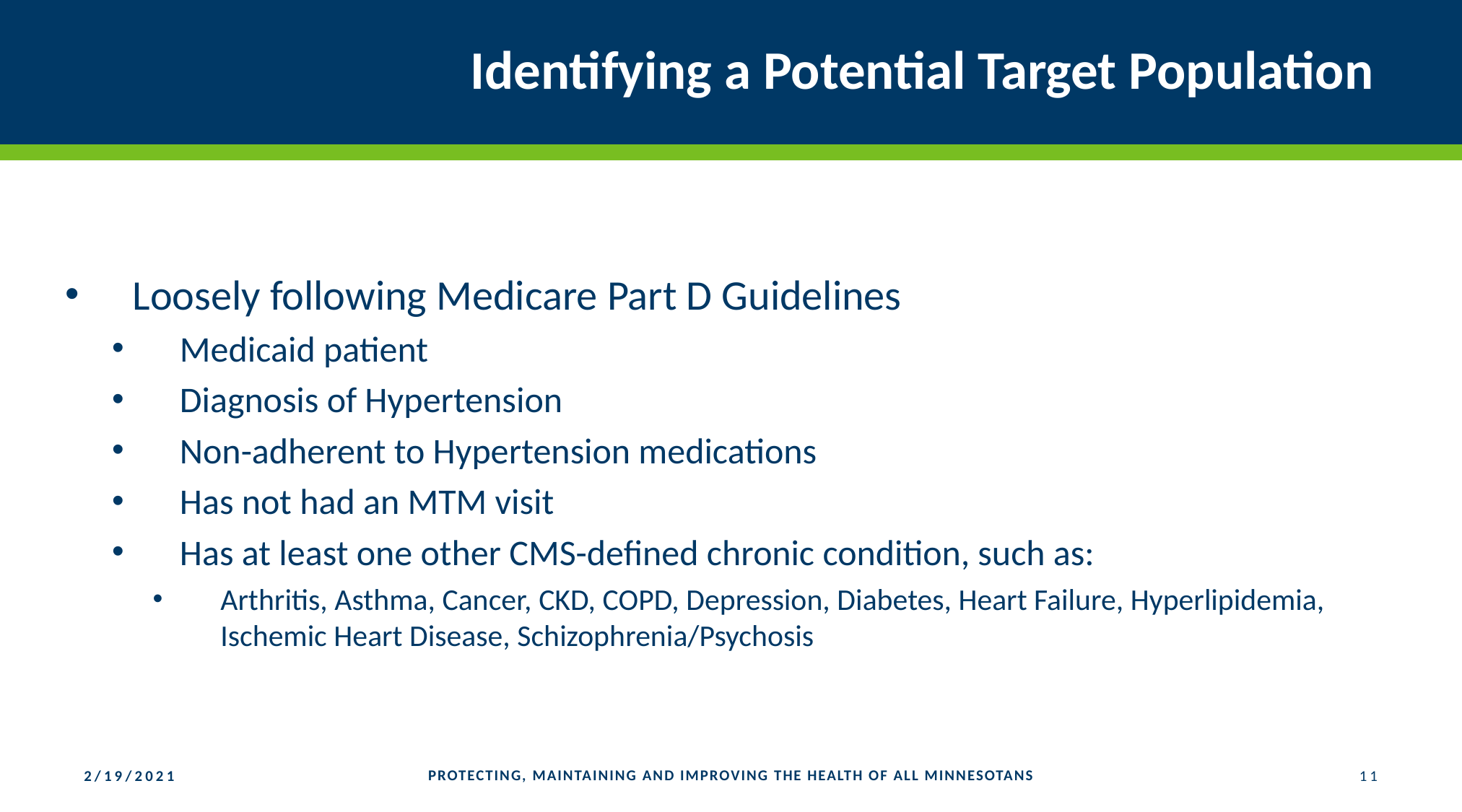

# Identifying a Potential Target Population
Loosely following Medicare Part D Guidelines
Medicaid patient
Diagnosis of Hypertension
Non-adherent to Hypertension medications
Has not had an MTM visit
Has at least one other CMS-defined chronic condition, such as:
Arthritis, Asthma, Cancer, CKD, COPD, Depression, Diabetes, Heart Failure, Hyperlipidemia, Ischemic Heart Disease, Schizophrenia/Psychosis
PROTECTING, MAINTAINING AND IMPROVING THE HEALTH OF ALL MINNESOTANS
11
2/19/2021